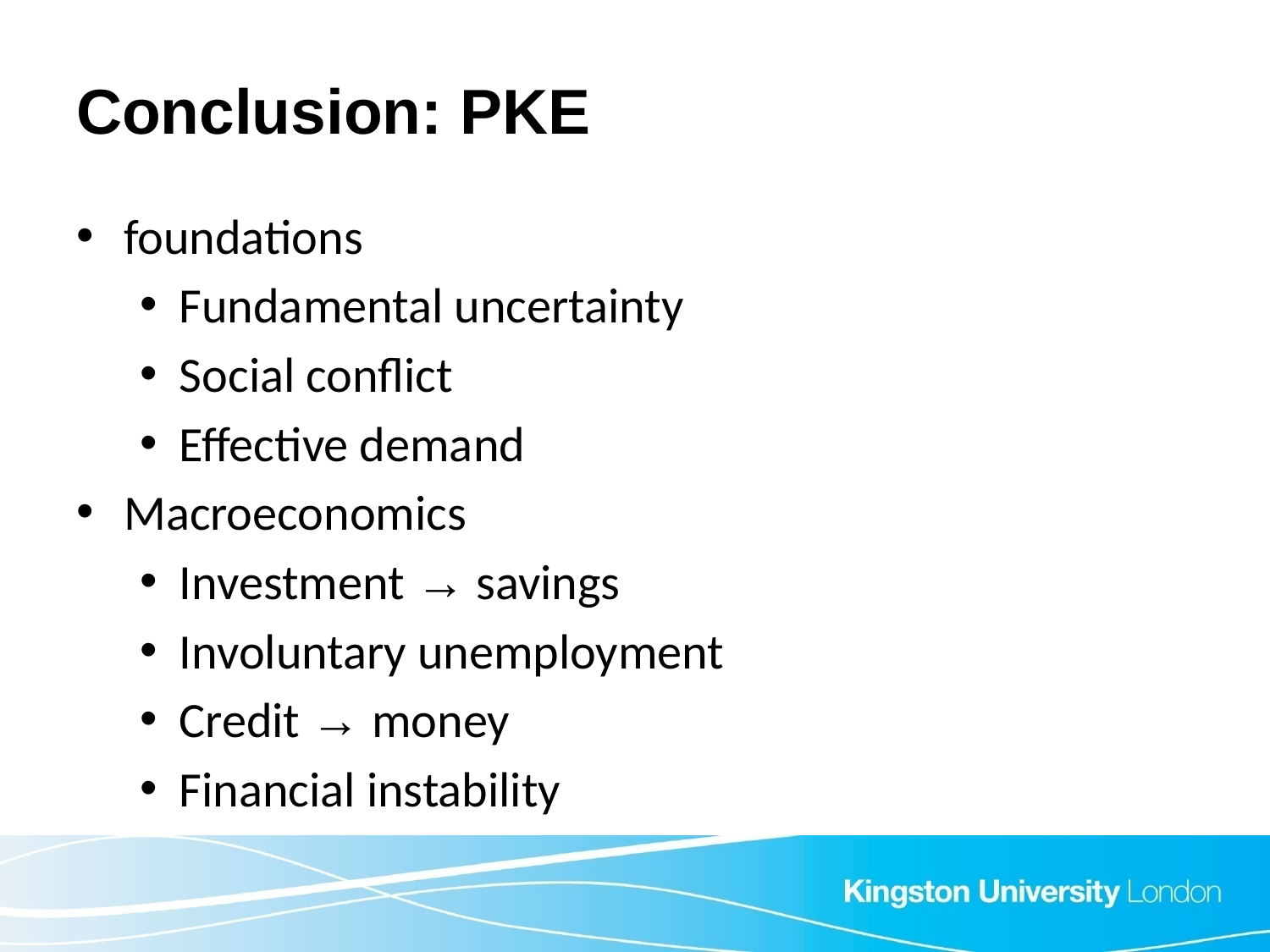

# Conclusion: PKE
foundations
Fundamental uncertainty
Social conflict
Effective demand
Macroeconomics
Investment → savings
Involuntary unemployment
Credit → money
Financial instability